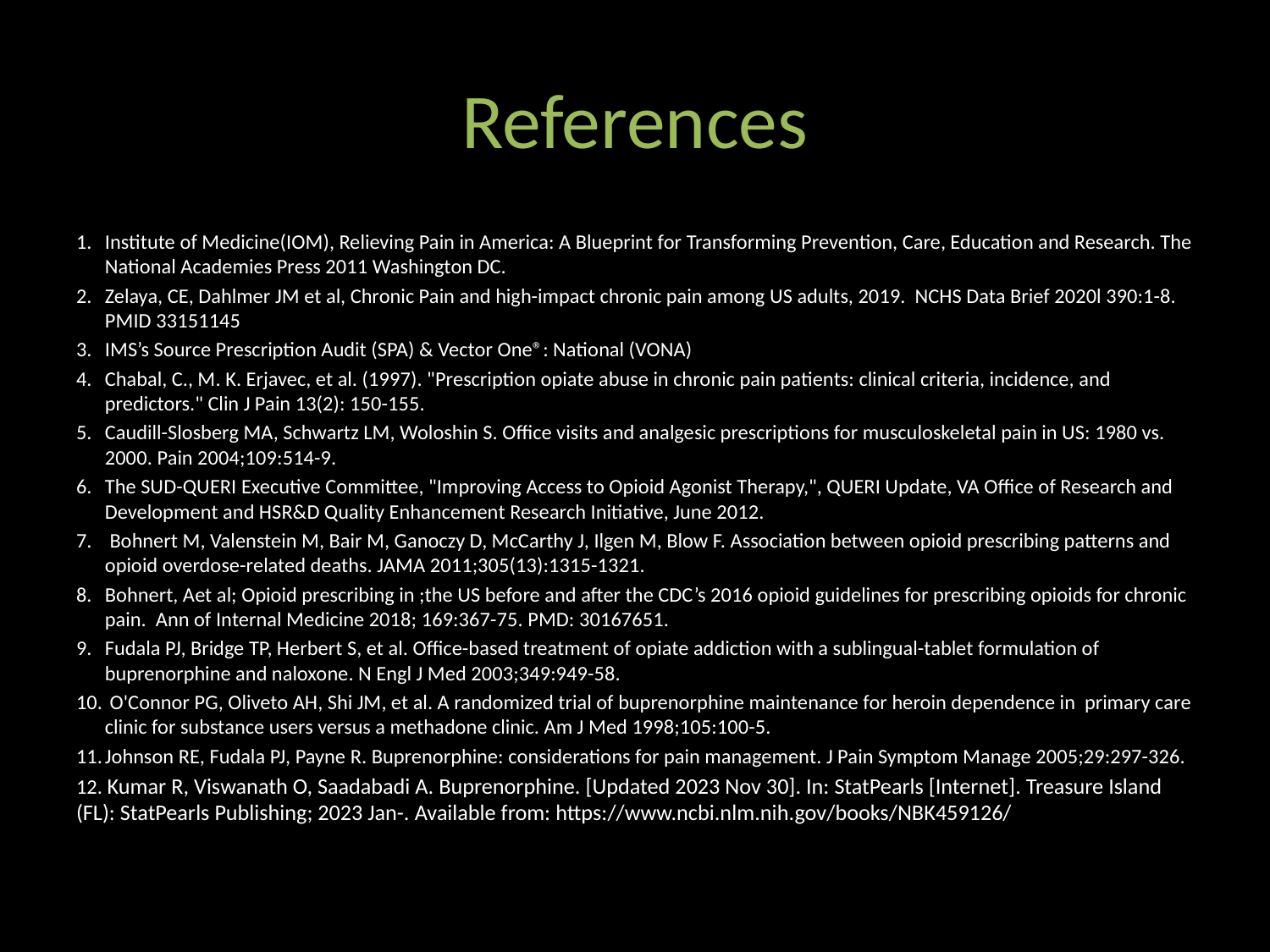

# References
Institute of Medicine(IOM), Relieving Pain in America: A Blueprint for Transforming Prevention, Care, Education and Research. The National Academies Press 2011 Washington DC.
Zelaya, CE, Dahlmer JM et al, Chronic Pain and high-impact chronic pain among US adults, 2019.  NCHS Data Brief 2020l 390:1-8. PMID 33151145
IMS’s Source Prescription Audit (SPA) & Vector One®: National (VONA)
Chabal, C., M. K. Erjavec, et al. (1997). "Prescription opiate abuse in chronic pain patients: clinical criteria, incidence, and predictors." Clin J Pain 13(2): 150-155.
Caudill-Slosberg MA, Schwartz LM, Woloshin S. Office visits and analgesic prescriptions for musculoskeletal pain in US: 1980 vs. 2000. Pain 2004;109:514-9.
The SUD-QUERI Executive Committee, "Improving Access to Opioid Agonist Therapy,", QUERI Update, VA Office of Research and Development and HSR&D Quality Enhancement Research Initiative, June 2012.
 Bohnert M, Valenstein M, Bair M, Ganoczy D, McCarthy J, Ilgen M, Blow F. Association between opioid prescribing patterns and opioid overdose-related deaths. JAMA 2011;305(13):1315-1321.
Bohnert, Aet al; Opioid prescribing in ;the US before and after the CDC’s 2016 opioid guidelines for prescribing opioids for chronic pain.  Ann of Internal Medicine 2018; 169:367-75. PMD: 30167651.
Fudala PJ, Bridge TP, Herbert S, et al. Office-based treatment of opiate addiction with a sublingual-tablet formulation of buprenorphine and naloxone. N Engl J Med 2003;349:949-58.
 O'Connor PG, Oliveto AH, Shi JM, et al. A randomized trial of buprenorphine maintenance for heroin dependence in  primary care clinic for substance users versus a methadone clinic. Am J Med 1998;105:100-5.
Johnson RE, Fudala PJ, Payne R. Buprenorphine: considerations for pain management. J Pain Symptom Manage 2005;29:297-326.
12. Kumar R, Viswanath O, Saadabadi A. Buprenorphine. [Updated 2023 Nov 30]. In: StatPearls [Internet]. Treasure Island (FL): StatPearls Publishing; 2023 Jan-. Available from: https://www.ncbi.nlm.nih.gov/books/NBK459126/